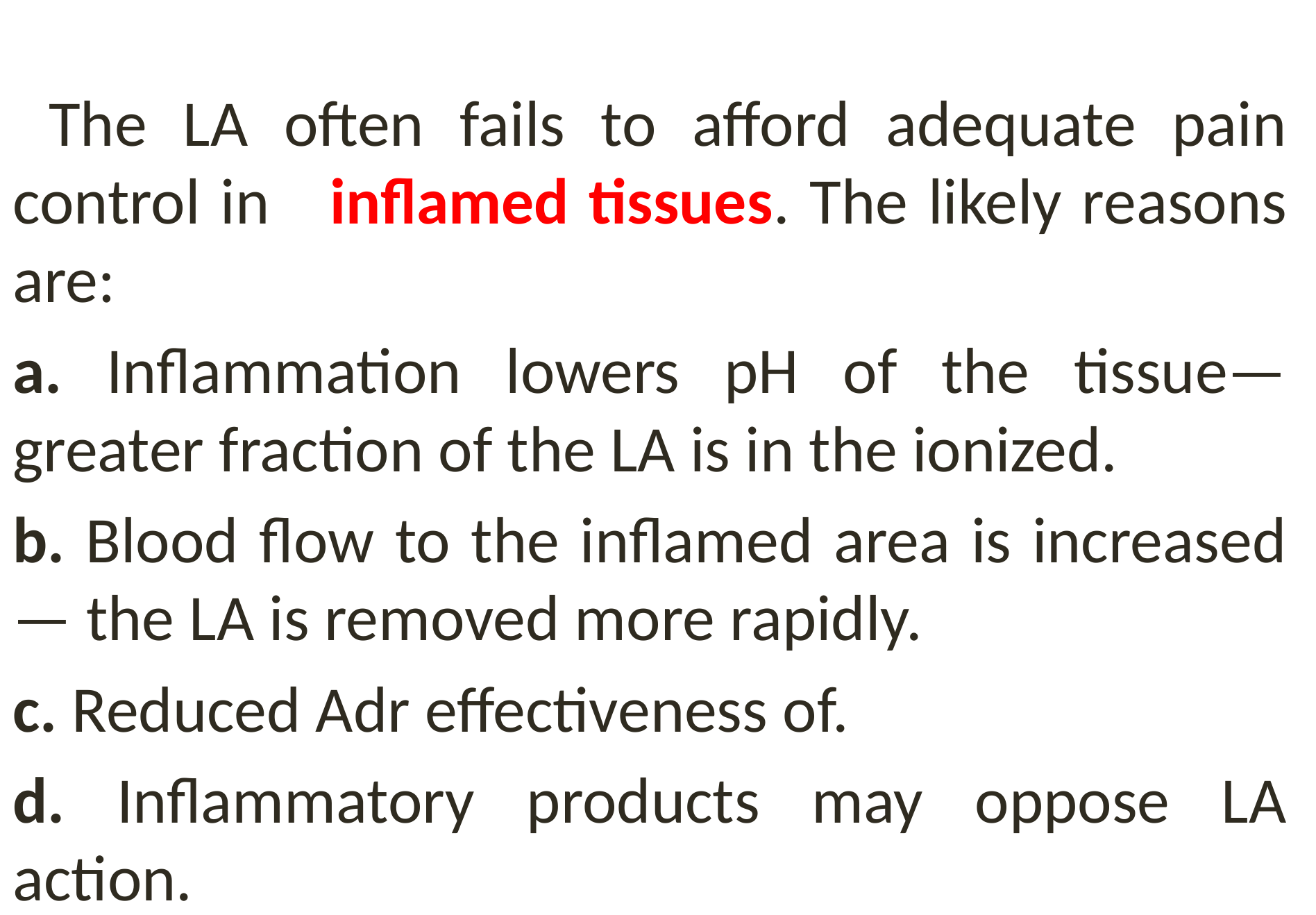

The LA often fails to afford adequate pain control in   inflamed tissues. The likely reasons are:
a. Inflammation lowers pH of the tissue—greater fraction of the LA is in the ionized.
b. Blood flow to the inflamed area is increased — the LA is removed more rapidly.
c. Reduced Adr effectiveness of.
d. Inflammatory products may oppose LA action.